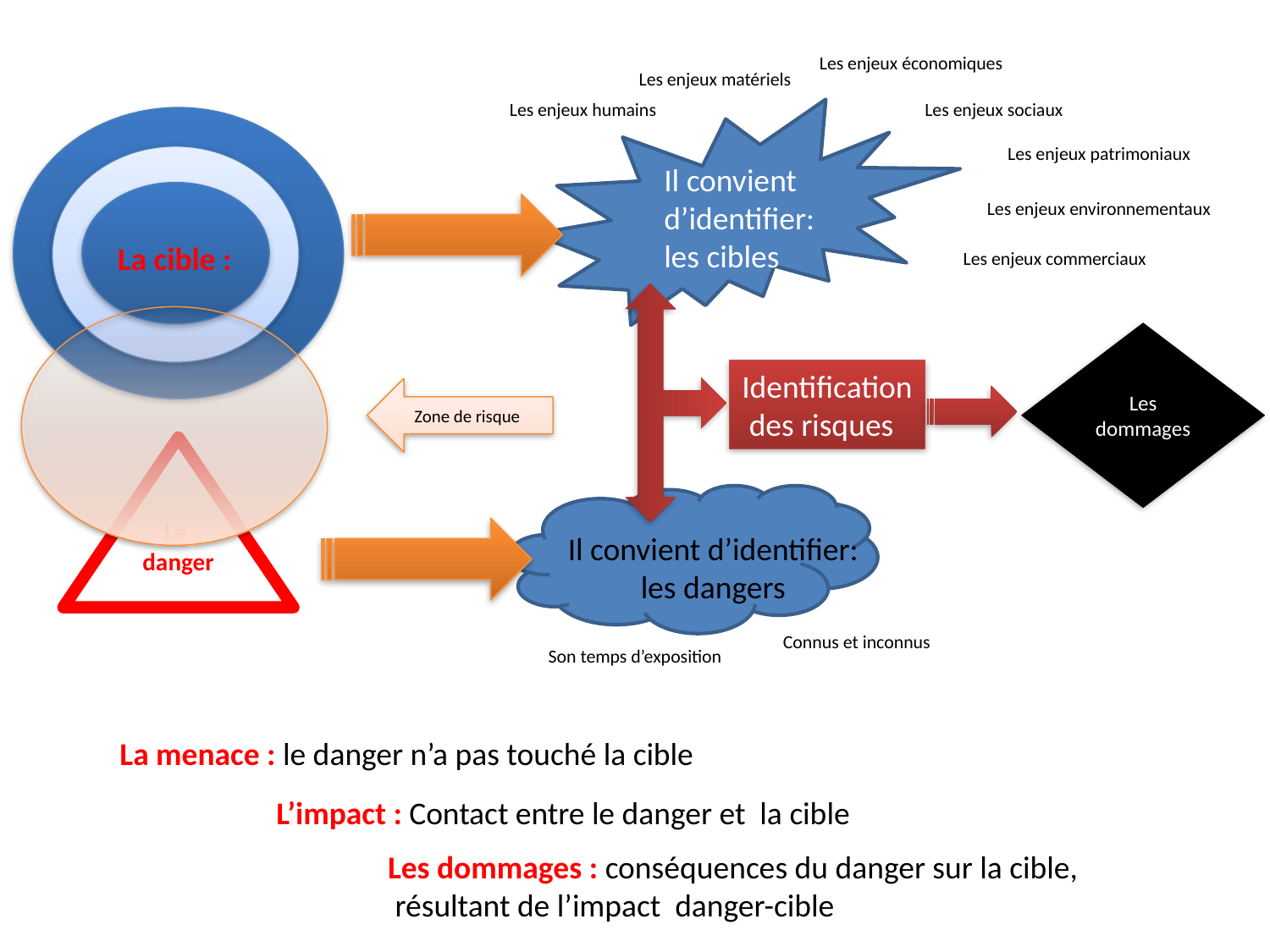

Les enjeux économiques
Les enjeux matériels
Les enjeux humains
Les enjeux sociaux

Les enjeux patrimoniaux
Il convient
d’identifier:
les cibles
Les enjeux environnementaux

La cible :
Les enjeux commerciaux

Les dommages

Identification
 des risques
Zone de risque

Le  danger

Il convient d’identifier:
les dangers
Connus et inconnus
Son temps d’exposition
La menace : le danger n’a pas touché la cible
L’impact : Contact entre le danger et  la cible
Les dommages : conséquences du danger sur la cible,
 résultant de l’impact  danger-cible